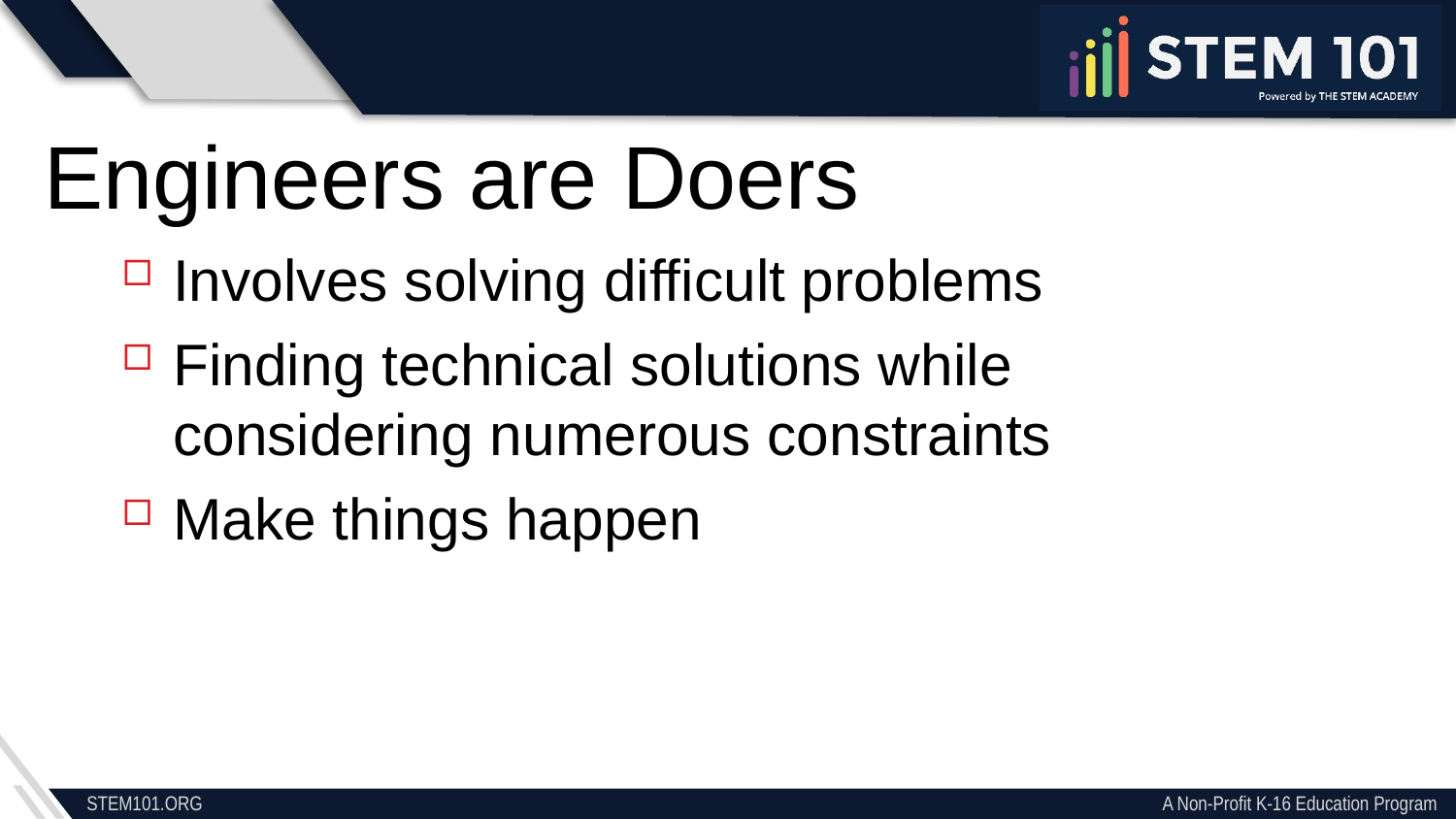

Engineers are Doers
Involves solving difficult problems
Finding technical solutions while considering numerous constraints
Make things happen